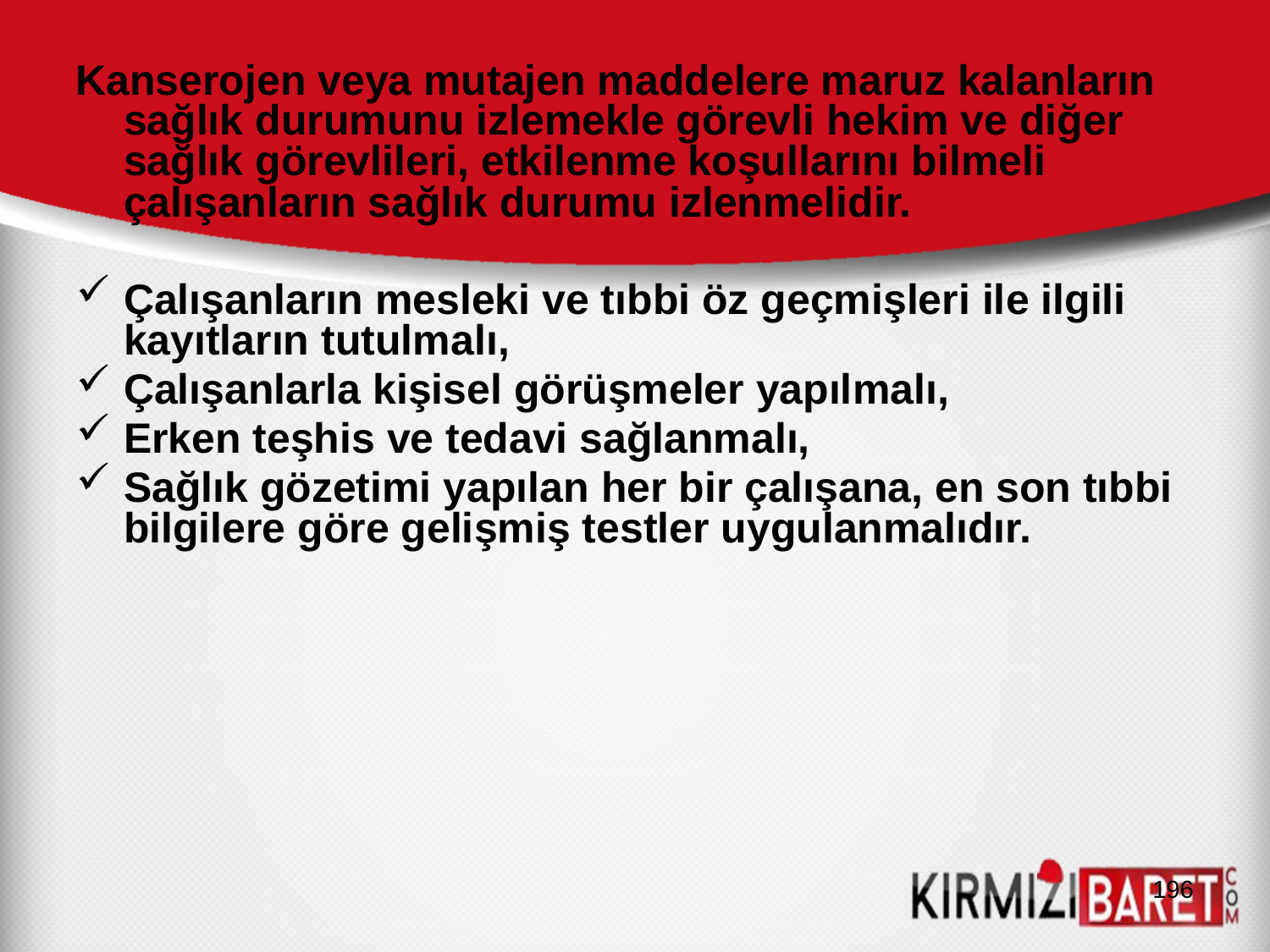

Kanserojen veya mutajen maddelere maruz kalanların sağlık durumunu izlemekle görevli hekim ve diğer sağlık görevlileri, etkilenme koşullarını bilmeli çalışanların sağlık durumu izlenmelidir.

Çalışanların mesleki ve tıbbi öz geçmişleri ile ilgili kayıtların tutulmalı,
Çalışanlarla kişisel görüşmeler yapılmalı,
Erken teşhis ve tedavi sağlanmalı,
Sağlık gözetimi yapılan her bir çalışana, en son tıbbi bilgilere göre gelişmiş testler uygulanmalıdır.
196